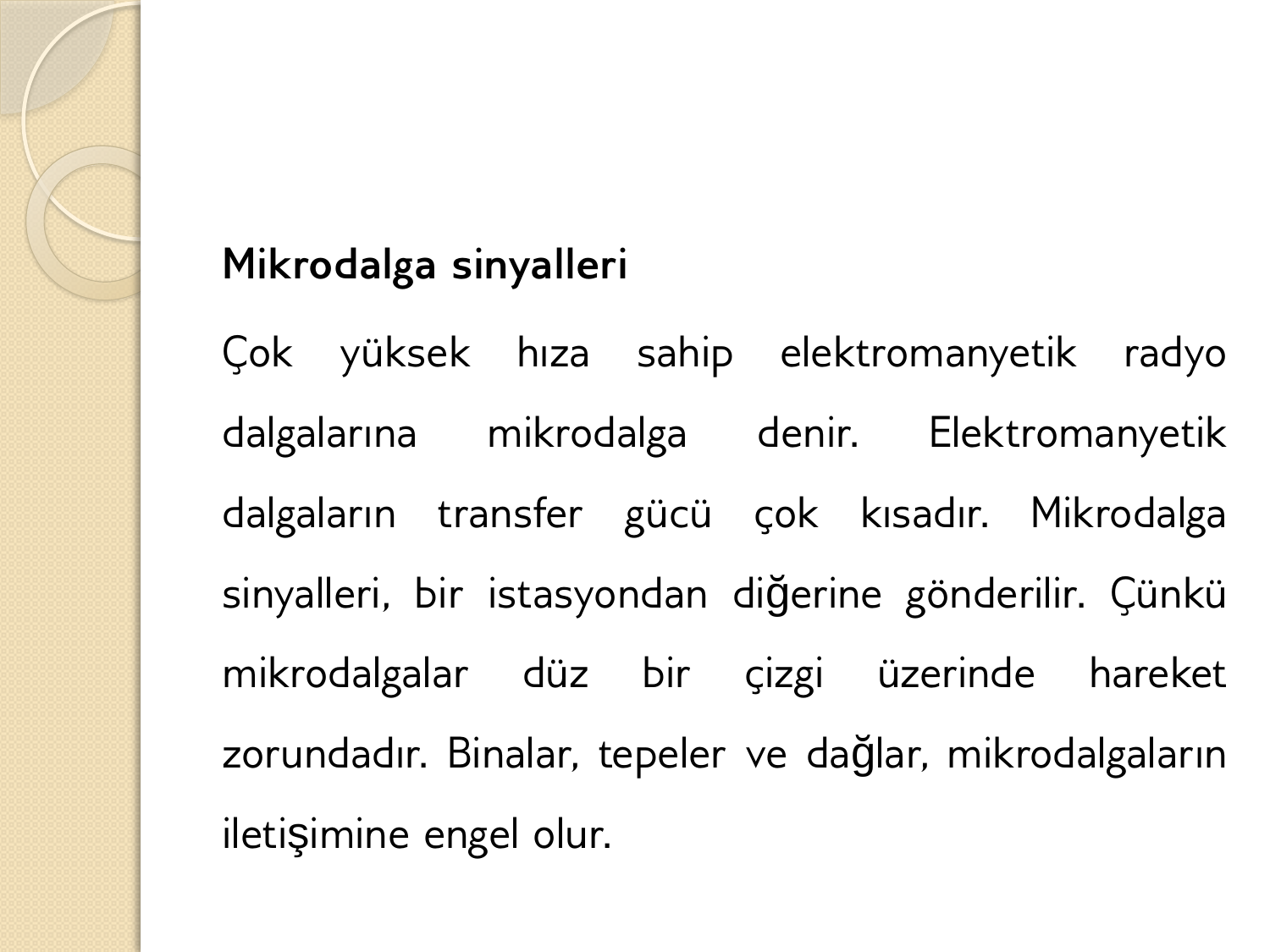

#
Mikrodalga sinyalleri
Çok yüksek hıza sahip elektromanyetik radyo dalgalarına mikrodalga denir. Elektromanyetik dalgaların transfer gücü çok kısadır. Mikrodalga sinyalleri, bir istasyondan diğerine gönderilir. Çünkü mikrodalgalar düz bir çizgi üzerinde hareket zorundadır. Binalar, tepeler ve dağlar, mikrodalgaların iletişimine engel olur.